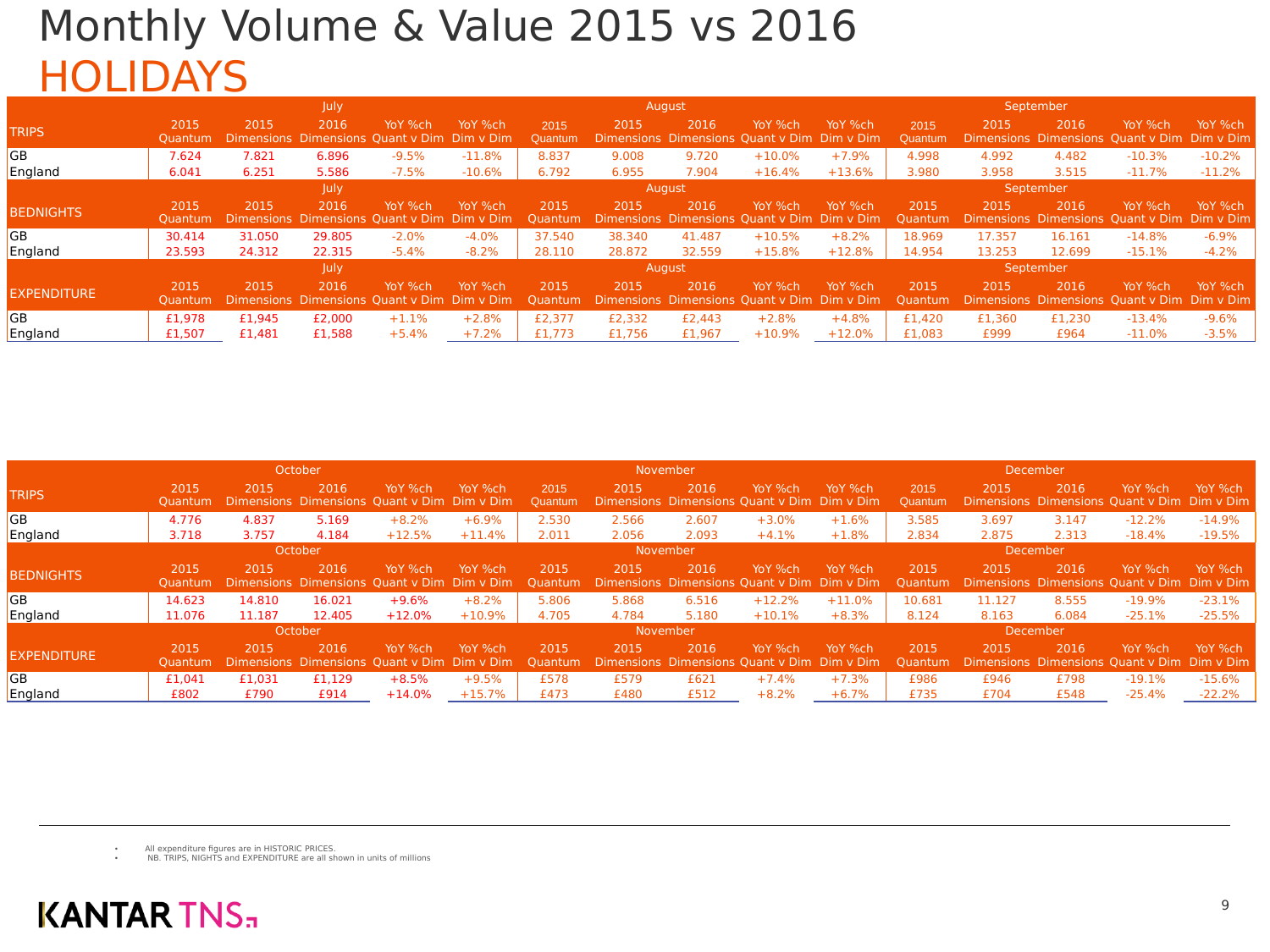

# Monthly Volume & Value 2015 vs 2016 HOLIDAYS
|  |  |  | July |  |  | August |  |  |  |  | September |  |  |  |  |
| --- | --- | --- | --- | --- | --- | --- | --- | --- | --- | --- | --- | --- | --- | --- | --- |
| TRIPS | 2015 Quantum | 2015 Dimensions | 2016 Dimensions | YoY %ch Quant v Dim | YoY %ch Dim v Dim | 2015 Quantum | 2015 Dimensions | 2016 Dimensions | YoY %ch Quant v Dim | YoY %ch Dim v Dim | 2015 Quantum | 2015 Dimensions | 2016 Dimensions | YoY %ch Quant v Dim | YoY %ch Dim v Dim |
| GB | 7.624 | 7.821 | 6.896 | -9.5% | -11.8% | 8.837 | 9.008 | 9.720 | +10.0% | +7.9% | 4.998 | 4.992 | 4.482 | -10.3% | -10.2% |
| England | 6.041 | 6.251 | 5.586 | -7.5% | -10.6% | 6.792 | 6.955 | 7.904 | +16.4% | +13.6% | 3.980 | 3.958 | 3.515 | -11.7% | -11.2% |
|  |  |  | July |  |  | August |  |  |  |  | September |  |  |  |  |
| BEDNIGHTS | 2015 Quantum | 2015 Dimensions | 2016 Dimensions | YoY %ch Quant v Dim | YoY %ch Dim v Dim | 2015 Quantum | 2015 Dimensions | 2016 Dimensions | YoY %ch Quant v Dim | YoY %ch Dim v Dim | 2015 Quantum | 2015 Dimensions | 2016 Dimensions | YoY %ch Quant v Dim | YoY %ch Dim v Dim |
| GB | 30.414 | 31.050 | 29.805 | -2.0% | -4.0% | 37.540 | 38.340 | 41.487 | +10.5% | +8.2% | 18.969 | 17.357 | 16.161 | -14.8% | -6.9% |
| England | 23.593 | 24.312 | 22.315 | -5.4% | -8.2% | 28.110 | 28.872 | 32.559 | +15.8% | +12.8% | 14.954 | 13.253 | 12.699 | -15.1% | -4.2% |
|  |  |  | July |  |  | August |  |  |  |  | September |  |  |  |  |
| EXPENDITURE | 2015 Quantum | 2015 Dimensions | 2016 Dimensions | YoY %ch Quant v Dim | YoY %ch Dim v Dim | 2015 Quantum | 2015 Dimensions | 2016 Dimensions | YoY %ch Quant v Dim | YoY %ch Dim v Dim | 2015 Quantum | 2015 Dimensions | 2016 Dimensions | YoY %ch Quant v Dim | YoY %ch Dim v Dim |
| GB | £1,978 | £1,945 | £2,000 | +1.1% | +2.8% | £2,377 | £2,332 | £2,443 | +2.8% | +4.8% | £1,420 | £1,360 | £1,230 | -13.4% | -9.6% |
| England | £1,507 | £1,481 | £1,588 | +5.4% | +7.2% | £1,773 | £1,756 | £1,967 | +10.9% | +12.0% | £1,083 | £999 | £964 | -11.0% | -3.5% |
|  | October |  |  |  |  | November |  |  |  |  | December |  |  |  |  |
| --- | --- | --- | --- | --- | --- | --- | --- | --- | --- | --- | --- | --- | --- | --- | --- |
| TRIPS | 2015 Quantum | 2015 Dimensions | 2016 Dimensions | YoY %ch Quant v Dim | YoY %ch Dim v Dim | 2015 Quantum | 2015 Dimensions | 2016 Dimensions | YoY %ch Quant v Dim | YoY %ch Dim v Dim | 2015 Quantum | 2015 Dimensions | 2016 Dimensions | YoY %ch Quant v Dim | YoY %ch Dim v Dim |
| GB | 4.776 | 4.837 | 5.169 | +8.2% | +6.9% | 2.530 | 2.566 | 2.607 | +3.0% | +1.6% | 3.585 | 3.697 | 3.147 | -12.2% | -14.9% |
| England | 3.718 | 3.757 | 4.184 | +12.5% | +11.4% | 2.011 | 2.056 | 2.093 | +4.1% | +1.8% | 2.834 | 2.875 | 2.313 | -18.4% | -19.5% |
|  | October |  |  |  |  | November |  |  |  |  | December |  |  |  |  |
| BEDNIGHTS | 2015 Quantum | 2015 Dimensions | 2016 Dimensions | YoY %ch Quant v Dim | YoY %ch Dim v Dim | 2015 Quantum | 2015 Dimensions | 2016 Dimensions | YoY %ch Quant v Dim | YoY %ch Dim v Dim | 2015 Quantum | 2015 Dimensions | 2016 Dimensions | YoY %ch Quant v Dim | YoY %ch Dim v Dim |
| GB | 14.623 | 14.810 | 16.021 | +9.6% | +8.2% | 5.806 | 5.868 | 6.516 | +12.2% | +11.0% | 10.681 | 11.127 | 8.555 | -19.9% | -23.1% |
| England | 11.076 | 11.187 | 12.405 | +12.0% | +10.9% | 4.705 | 4.784 | 5.180 | +10.1% | +8.3% | 8.124 | 8.163 | 6.084 | -25.1% | -25.5% |
|  | October |  |  |  |  | November |  |  |  |  | December |  |  |  |  |
| EXPENDITURE | 2015 Quantum | 2015 Dimensions | 2016 Dimensions | YoY %ch Quant v Dim | YoY %ch Dim v Dim | 2015 Quantum | 2015 Dimensions | 2016 Dimensions | YoY %ch Quant v Dim | YoY %ch Dim v Dim | 2015 Quantum | 2015 Dimensions | 2016 Dimensions | YoY %ch Quant v Dim | YoY %ch Dim v Dim |
| GB | £1,041 | £1,031 | £1,129 | +8.5% | +9.5% | £578 | £579 | £621 | +7.4% | +7.3% | £986 | £946 | £798 | -19.1% | -15.6% |
| England | £802 | £790 | £914 | +14.0% | +15.7% | £473 | £480 | £512 | +8.2% | +6.7% | £735 | £704 | £548 | -25.4% | -22.2% |

All expenditure figures are in HISTORIC PRICES.
 NB. TRIPS, NIGHTS and EXPENDITURE are all shown in units of millions

9